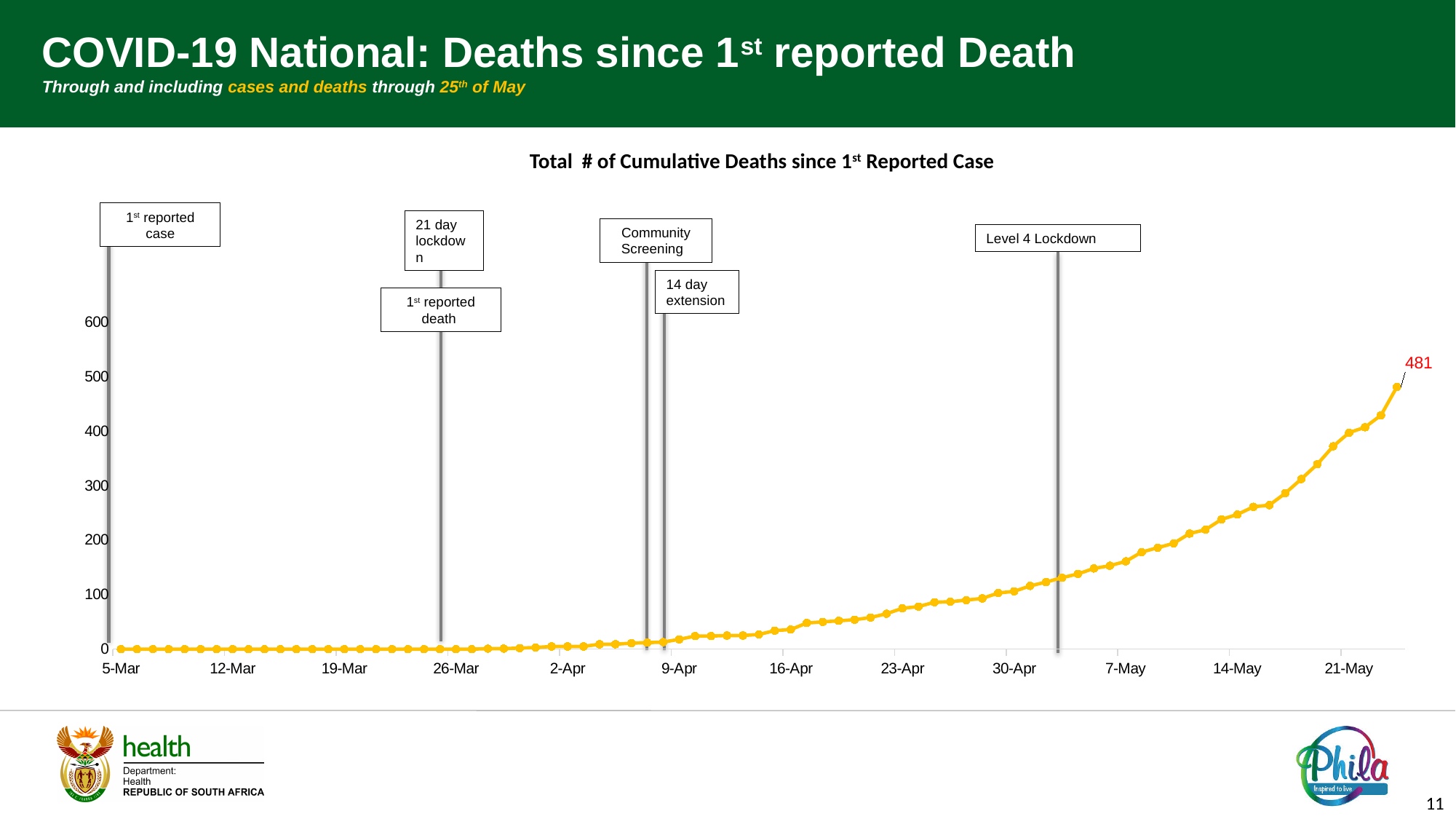

Total  # of New Cases since 1st Reported Case
COVID-19 National: Deaths since 1st reported Death
Through and including cases and deaths through 25th of May
Total  # of Cumulative Deaths since 1st Reported Case
1st reported
case
21 day lockdown
Community
Screening
Level 4 Lockdown
14 day extension
1st reported death

### Chart

| Category |  |
|---|---|
| 43895 | 0.0 |
| 43896 | 0.0 |
| 43897 | 0.0 |
| 43898 | 0.0 |
| 43899 | 0.0 |
| 43900 | 0.0 |
| 43901 | 0.0 |
| 43902 | 0.0 |
| 43903 | 0.0 |
| 43904 | 0.0 |
| 43905 | 0.0 |
| 43906 | 0.0 |
| 43907 | 0.0 |
| 43908 | 0.0 |
| 43909 | 0.0 |
| 43910 | 0.0 |
| 43911 | 0.0 |
| 43912 | 0.0 |
| 43913 | 0.0 |
| 43914 | 0.0 |
| 43915 | 0.0 |
| 43916 | 0.0 |
| 43917 | 0.0 |
| 43918 | 1.0 |
| 43919 | 1.0 |
| 43920 | 2.0 |
| 43921 | 3.0 |
| 43922 | 5.0 |
| 43923 | 5.0 |
| 43924 | 5.0 |
| 43925 | 9.0 |
| 43926 | 9.0 |
| 43927 | 11.0 |
| 43928 | 12.0 |
| 43929 | 13.0 |
| 43930 | 18.0 |
| 43931 | 24.0 |
| 43932 | 24.0 |
| 43933 | 25.0 |
| 43934 | 25.0 |
| 43935 | 27.0 |
| 43936 | 34.0 |
| 43937 | 36.0 |
| 43938 | 48.0 |
| 43939 | 50.0 |
| 43940 | 52.0 |
| 43941 | 54.0 |
| 43942 | 58.0 |
| 43943 | 65.0 |
| 43944 | 75.0 |
| 43945 | 78.0 |
| 43946 | 86.0 |
| 43947 | 87.0 |
| 43948 | 90.0 |
| 43949 | 93.0 |
| 43950 | 103.0 |
| 43951 | 106.0 |
| 43952 | 116.0 |
| 43953 | 123.0 |
| 43954 | 131.0 |
| 43955 | 138.0 |
| 43956 | 148.0 |
| 43957 | 153.0 |
| 43958 | 161.0 |
| 43959 | 178.0 |
| 43960 | 186.0 |
| 43961 | 194.0 |
| 43962 | 212.0 |
| 43963 | 219.0 |
| 43964 | 238.0 |
| 43965 | 247.0 |
| 43966 | 261.0 |
| 43967 | 264.0 |
| 43968 | 286.0 |
| 43969 | 312.0 |
| 43970 | 339.0 |
| 43971 | 372.0 |
| 43972 | 397.0 |
| 43973 | 407.0 |
| 43974 | 429.0 |
| 43975 | 481.0 |